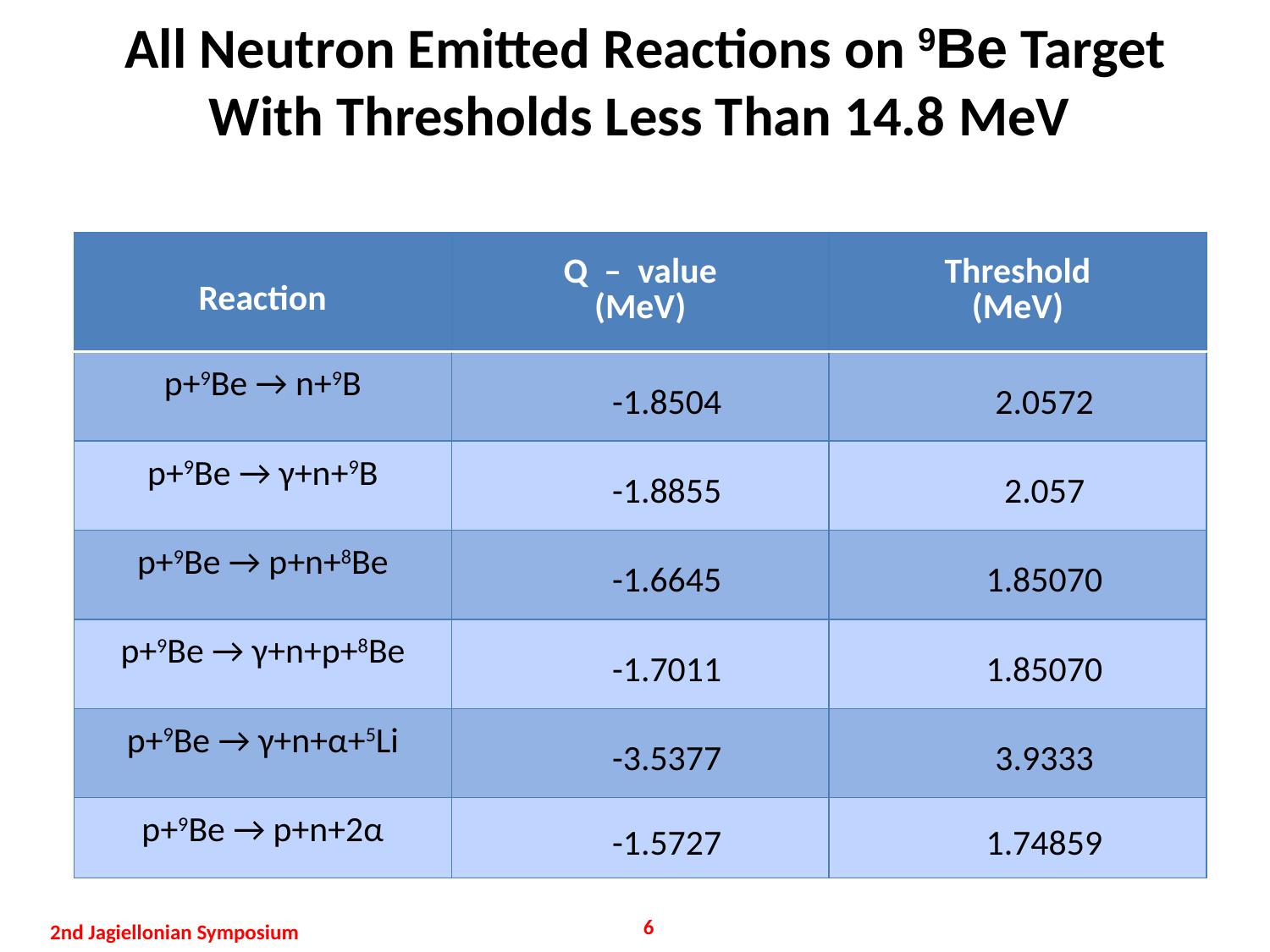

# All Neutron Emitted Reactions on 9Be Target With Thresholds Less Than 14.8 MeV
| Reaction | Q – value (MeV) | Threshold (MeV) |
| --- | --- | --- |
| p+9Be → n+9B | -1.8504 | 2.0572 |
| p+9Be → γ+n+9B | -1.8855 | 2.057 |
| p+9Be → p+n+8Be | -1.6645 | 1.85070 |
| p+9Be → γ+n+p+8Be | -1.7011 | 1.85070 |
| p+9Be → γ+n+α+5Li | -3.5377 | 3.9333 |
| p+9Be → p+n+2α | -1.5727 | 1.74859 |
6
2nd Jagiellonian Symposium